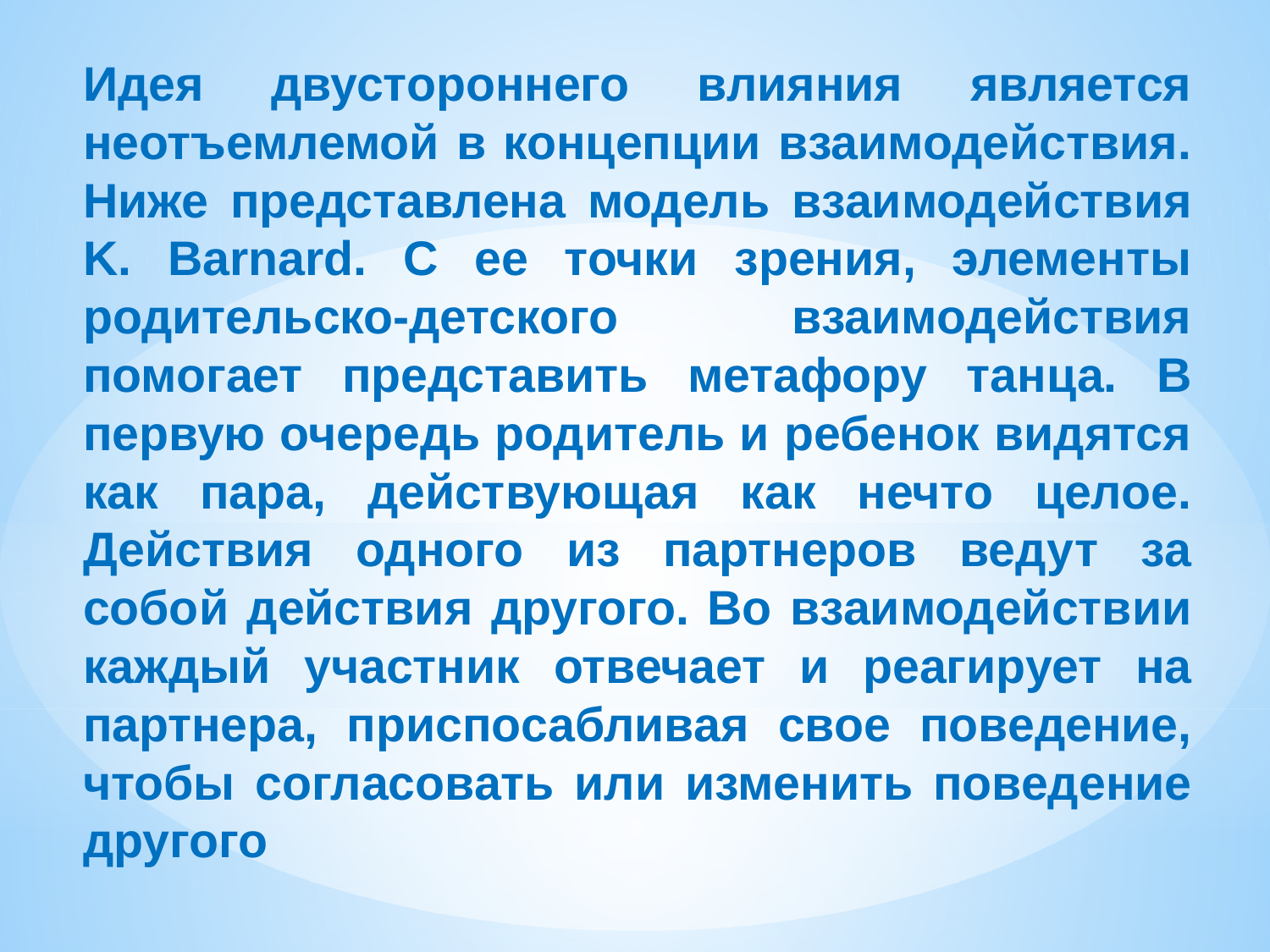

Идея двустороннего влияния является неотъемлемой в концепции взаимодействия. Ниже представлена модель взаимодействия K. Barnard. С ее точки зрения, элементы родительско-детского взаимодействия помогает представить метафору танца. В первую очередь родитель и ребенок видятся как пара, действующая как нечто целое. Действия одного из партнеров ведут за собой действия другого. Во взаимодействии каждый участник отвечает и реагирует на партнера, приспосабливая свое поведение, чтобы согласовать или изменить поведение другого